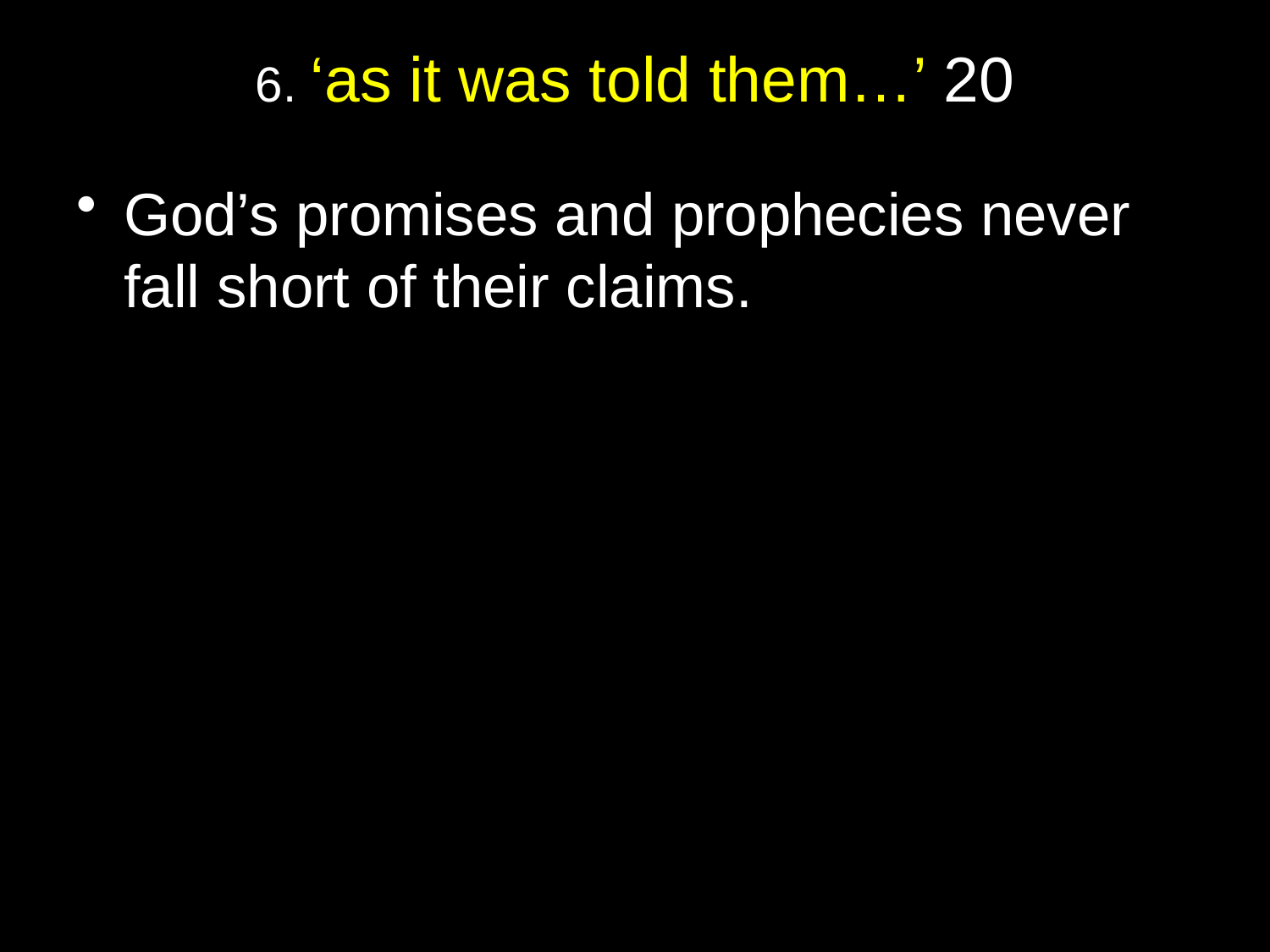

# 6. ‘as it was told them…’ 20
God’s promises and prophecies never fall short of their claims.